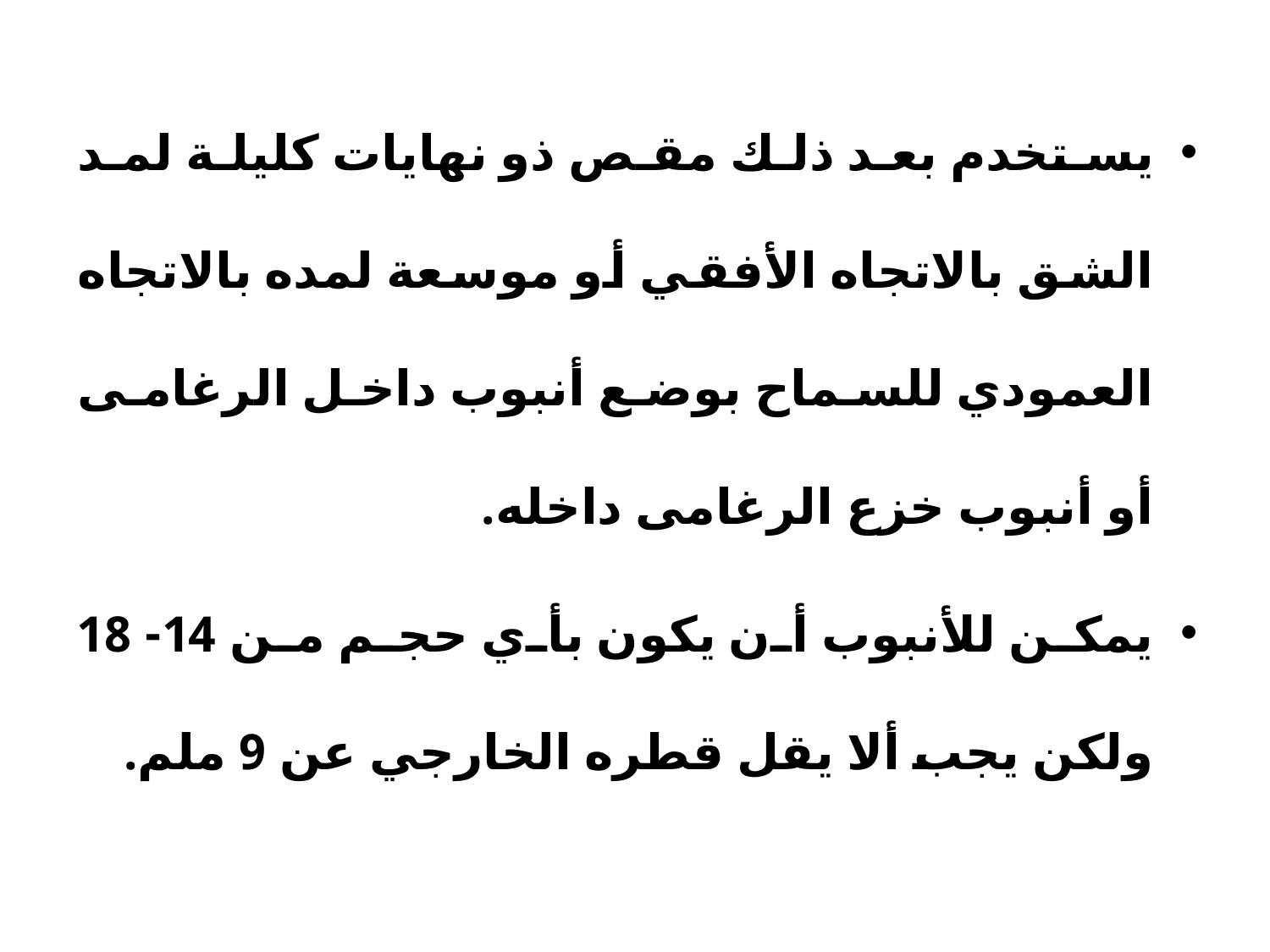

يستخدم بعد ذلك مقص ذو نهايات كليلة لمد الشق بالاتجاه الأفقي أو موسعة لمده بالاتجاه العمودي للسماح بوضع أنبوب داخل الرغامى أو أنبوب خزع الرغامى داخله.
يمكن للأنبوب أن يكون بأي حجم من 14- 18 ولكن يجب ألا يقل قطره الخارجي عن 9 ملم.